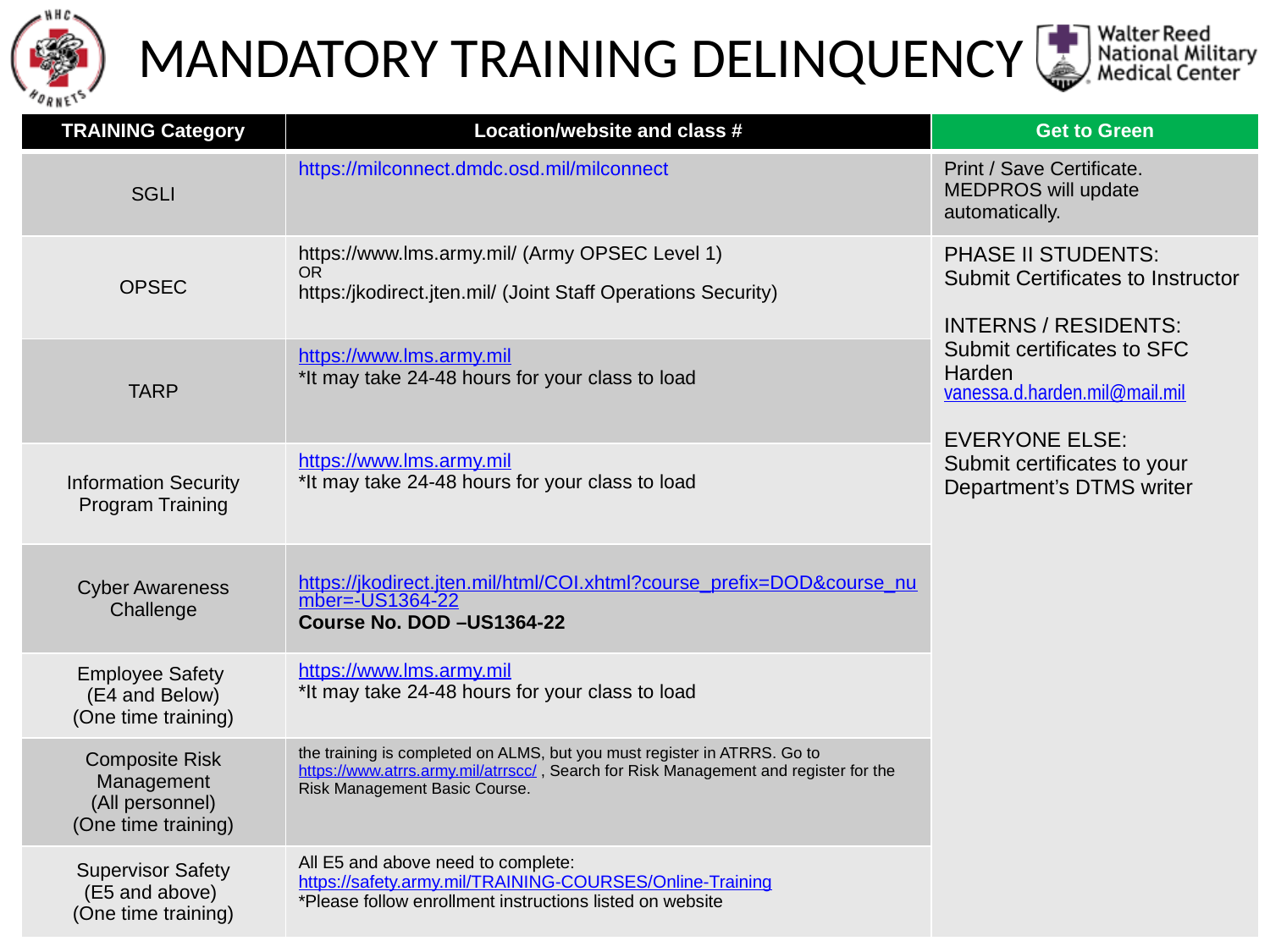

# MANDATORY TRAINING DELINQUENCY
| TRAINING Category | Location/website and class # | Get to Green |
| --- | --- | --- |
| SGLI | https://milconnect.dmdc.osd.mil/milconnect | Print / Save Certificate. MEDPROS will update automatically. |
| OPSEC | https://www.lms.army.mil/ (Army OPSEC Level 1) OR https:/jkodirect.jten.mil/ (Joint Staff Operations Security) | PHASE II STUDENTS: Submit Certificates to Instructor INTERNS / RESIDENTS: Submit certificates to SFC Harden vanessa.d.harden.mil@mail.mil EVERYONE ELSE: Submit certificates to your Department’s DTMS writer |
| TARP | https://www.lms.army.mil \*It may take 24-48 hours for your class to load |  |
| Information Security Program Training | https://www.lms.army.mil \*It may take 24-48 hours for your class to load |  |
| Cyber Awareness Challenge | https://jkodirect.jten.mil/html/COI.xhtml?course\_prefix=DOD&course\_number=-US1364-22 Course No. DOD –US1364-22 |  |
| Employee Safety (E4 and Below) (One time training) | https://www.lms.army.mil \*It may take 24-48 hours for your class to load |  |
| Composite Risk Management (All personnel) (One time training) | the training is completed on ALMS, but you must register in ATRRS. Go to https://www.atrrs.army.mil/atrrscc/ , Search for Risk Management and register for the Risk Management Basic Course. |  |
| Supervisor Safety (E5 and above) (One time training) | All E5 and above need to complete: https://safety.army.mil/TRAINING-COURSES/Online-Training \*Please follow enrollment instructions listed on website |  |